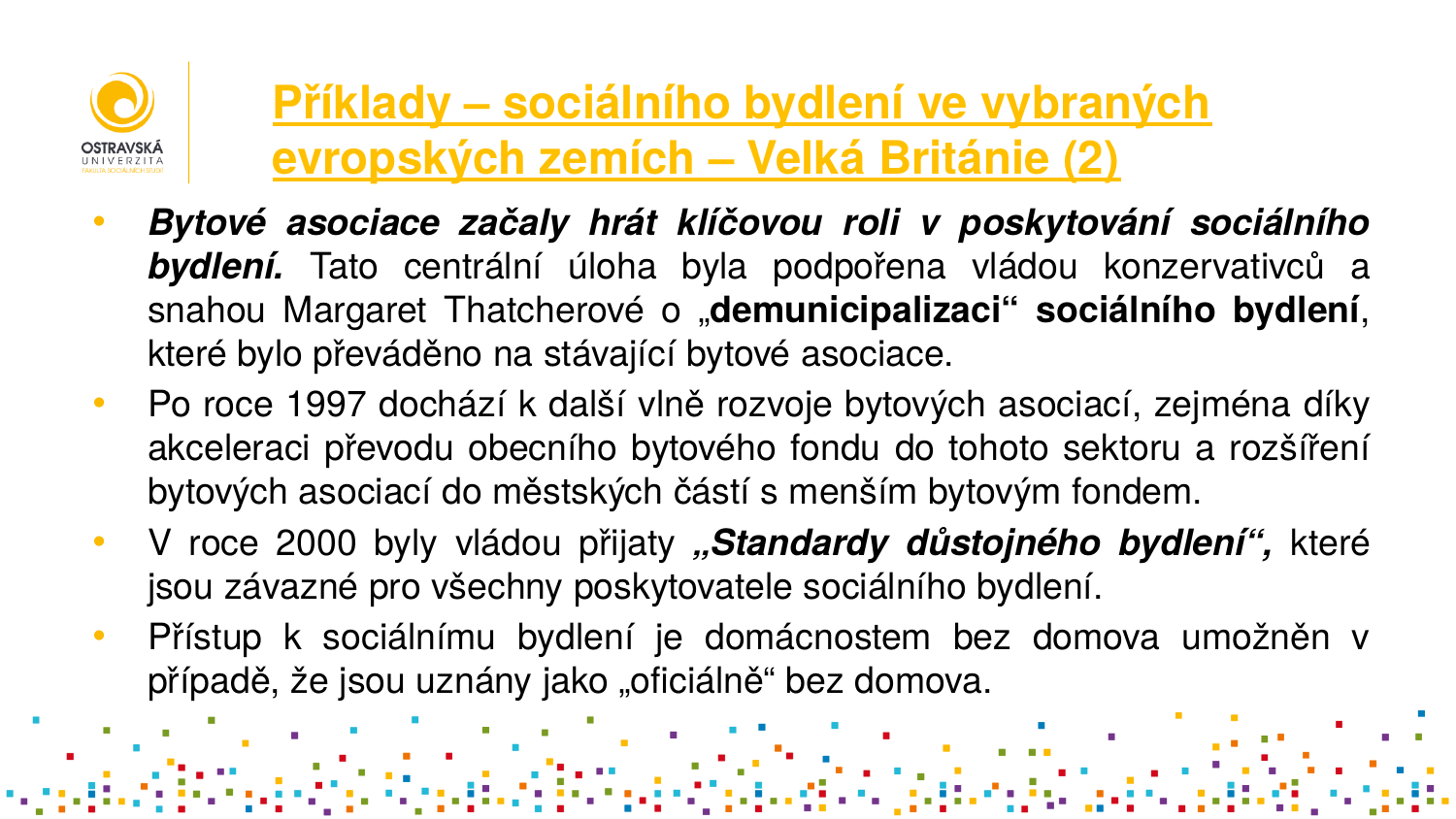

# Příklady – sociálního bydlení ve vybraných evropských zemích – Velká Británie (2)
Bytové asociace začaly hrát klíčovou roli v poskytování sociálního bydlení. Tato centrální úloha byla podpořena vládou konzervativců a snahou Margaret Thatcherové o „demunicipalizaci“ sociálního bydlení, které bylo převáděno na stávající bytové asociace.
Po roce 1997 dochází k další vlně rozvoje bytových asociací, zejména díky akceleraci převodu obecního bytového fondu do tohoto sektoru a rozšíření bytových asociací do městských částí s menším bytovým fondem.
V roce 2000 byly vládou přijaty „Standardy důstojného bydlení“, které jsou závazné pro všechny poskytovatele sociálního bydlení.
Přístup k sociálnímu bydlení je domácnostem bez domova umožněn v případě, že jsou uznány jako „oficiálně“ bez domova.